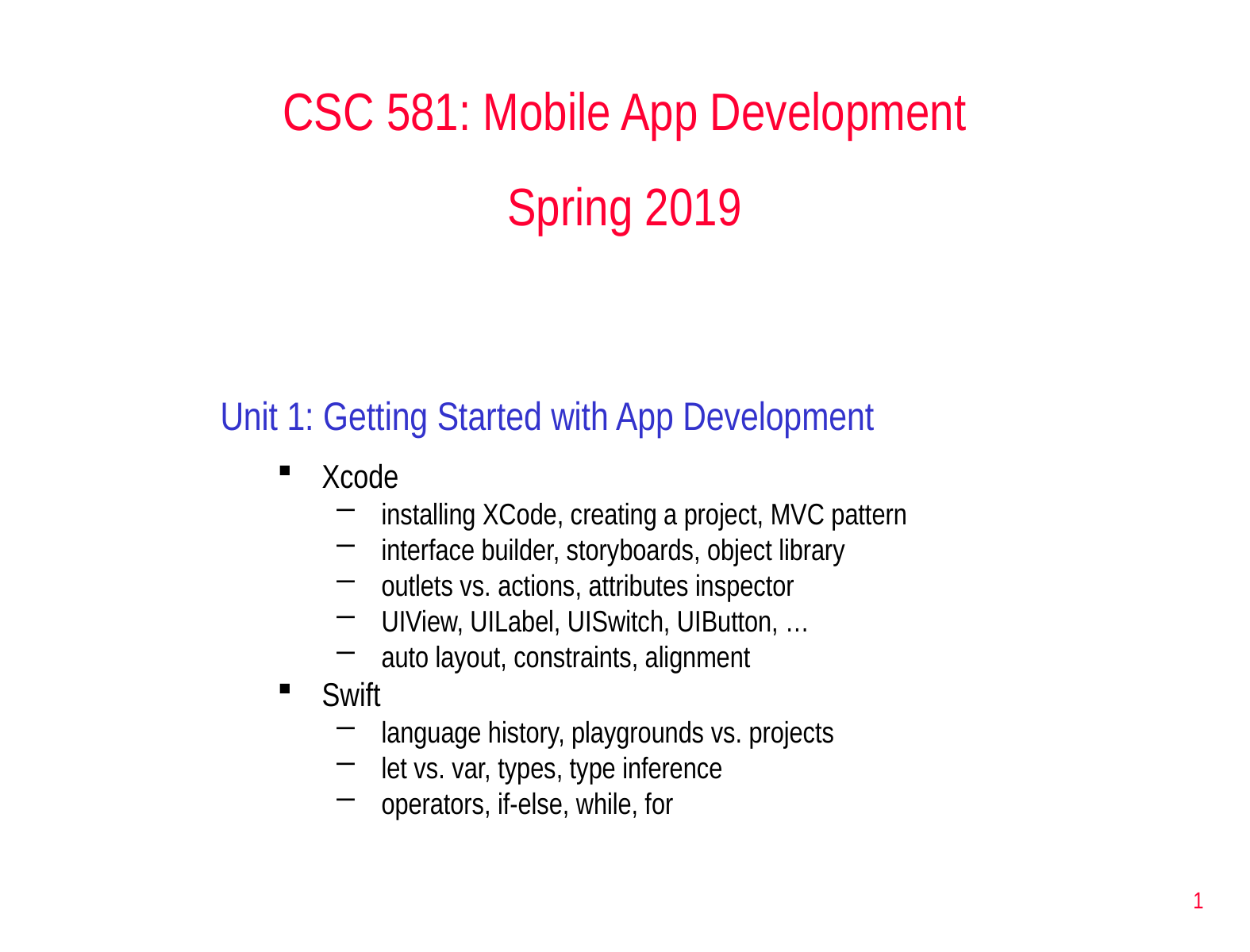

CSC 581: Mobile App Development

Spring 2019

Unit 1: Getting Started with App Development

Xcode
installing XCode, creating a project, MVC pattern
interface builder, storyboards, object library
outlets vs. actions, attributes inspector
UIView, UILabel, UISwitch, UIButton, …
auto layout, constraints, alignment
Swift
language history, playgrounds vs. projects
let vs. var, types, type inference
operators, if-else, while, for
1